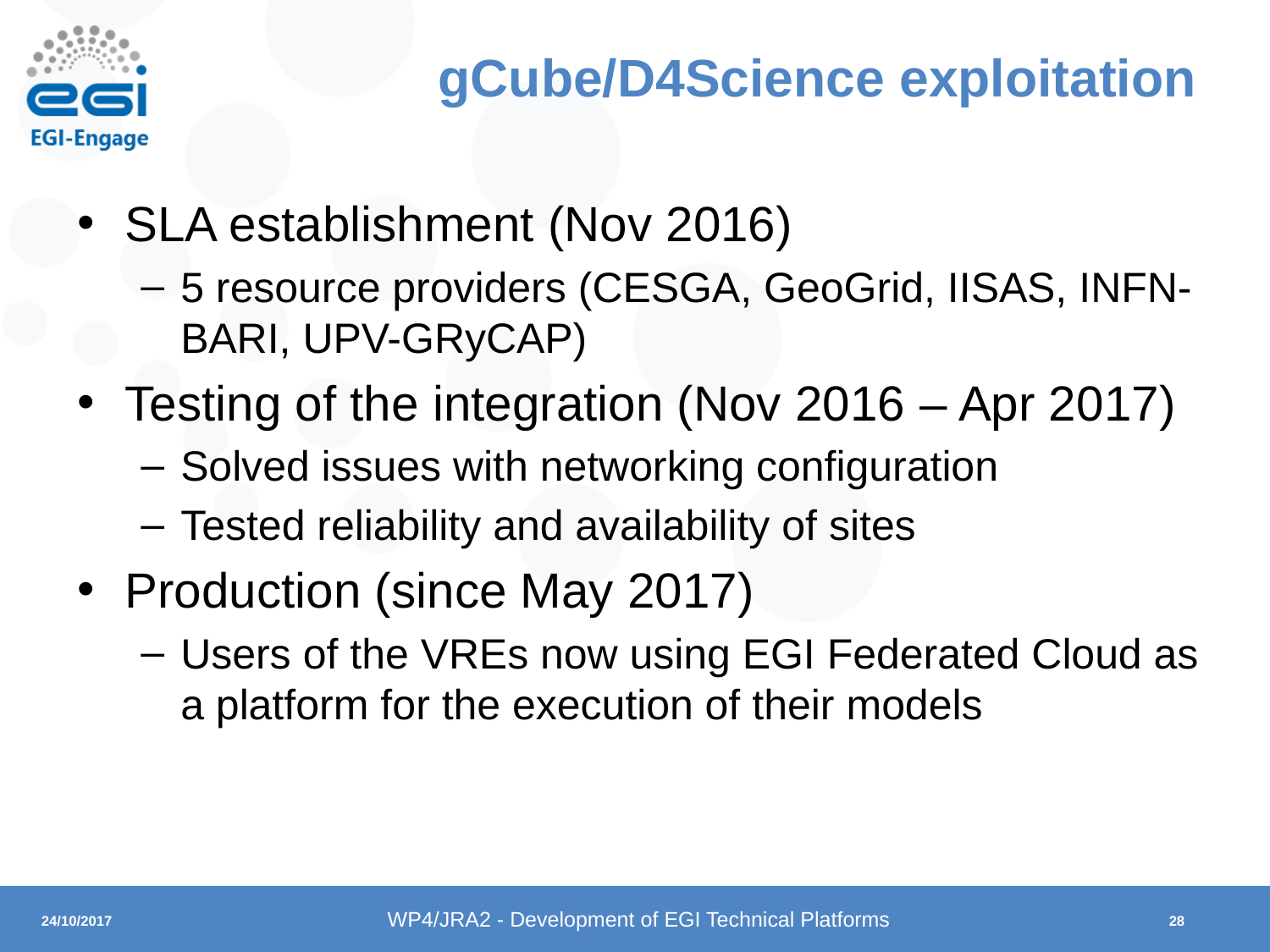

# gCube/D4Science exploitation
SLA establishment (Nov 2016)
5 resource providers (CESGA, GeoGrid, IISAS, INFN-BARI, UPV-GRyCAP)
Testing of the integration (Nov 2016 – Apr 2017)
Solved issues with networking configuration
Tested reliability and availability of sites
Production (since May 2017)
Users of the VREs now using EGI Federated Cloud as a platform for the execution of their models